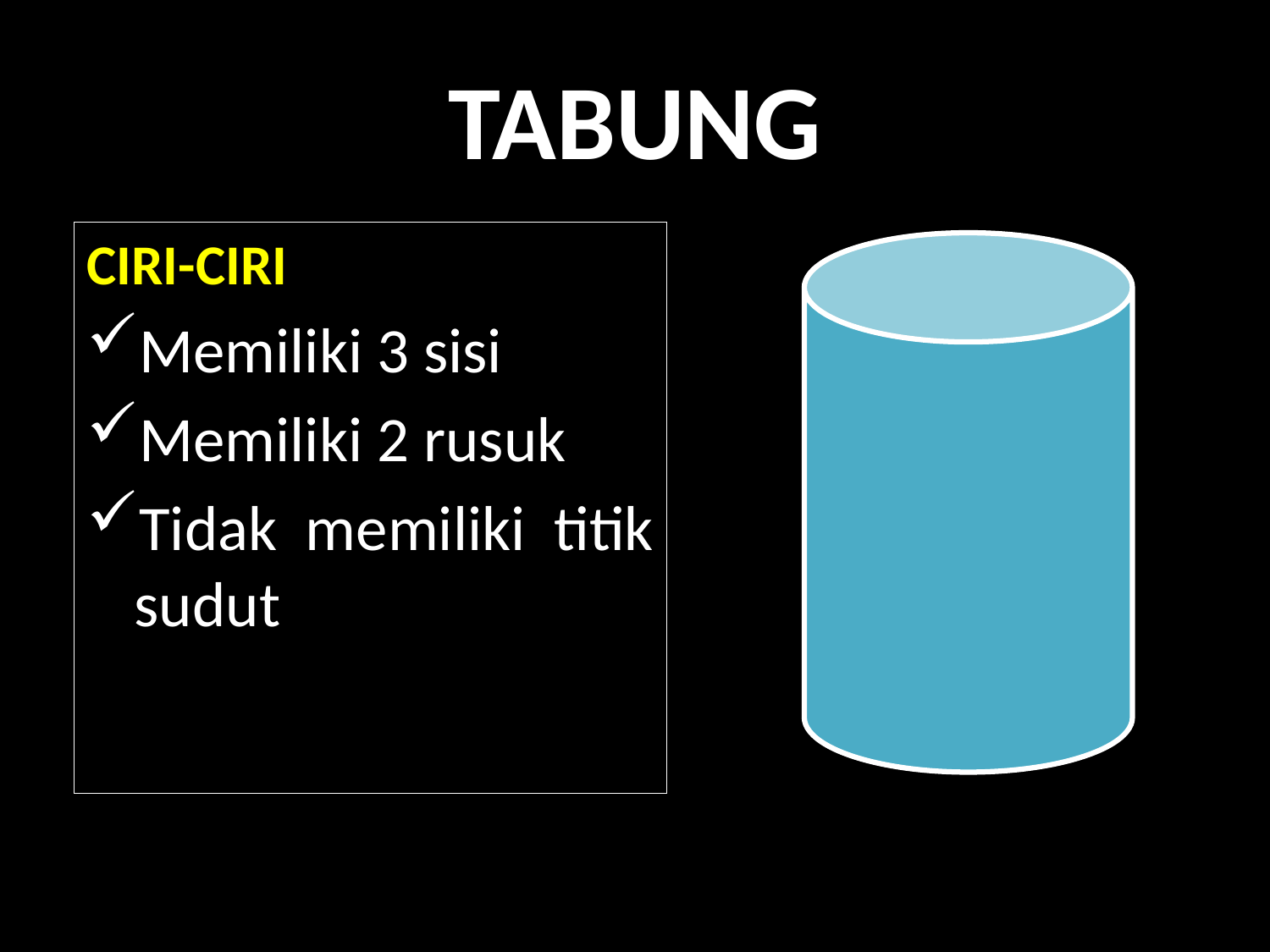

# TABUNG
CIRI-CIRI
Memiliki 3 sisi
Memiliki 2 rusuk
Tidak memiliki titik sudut